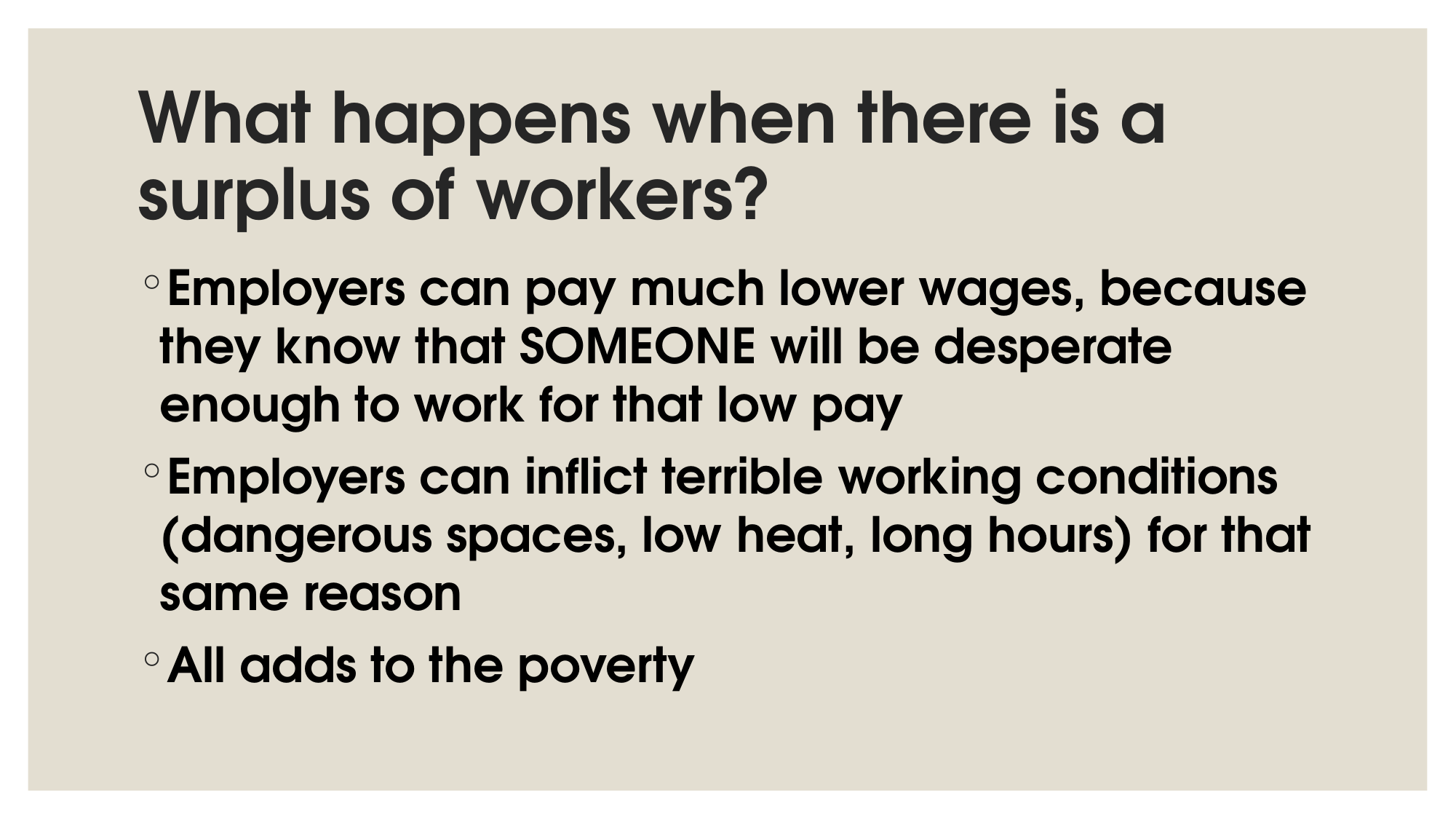

# What happens when there is a surplus of workers?
Employers can pay much lower wages, because they know that SOMEONE will be desperate enough to work for that low pay
Employers can inflict terrible working conditions (dangerous spaces, low heat, long hours) for that same reason
All adds to the poverty